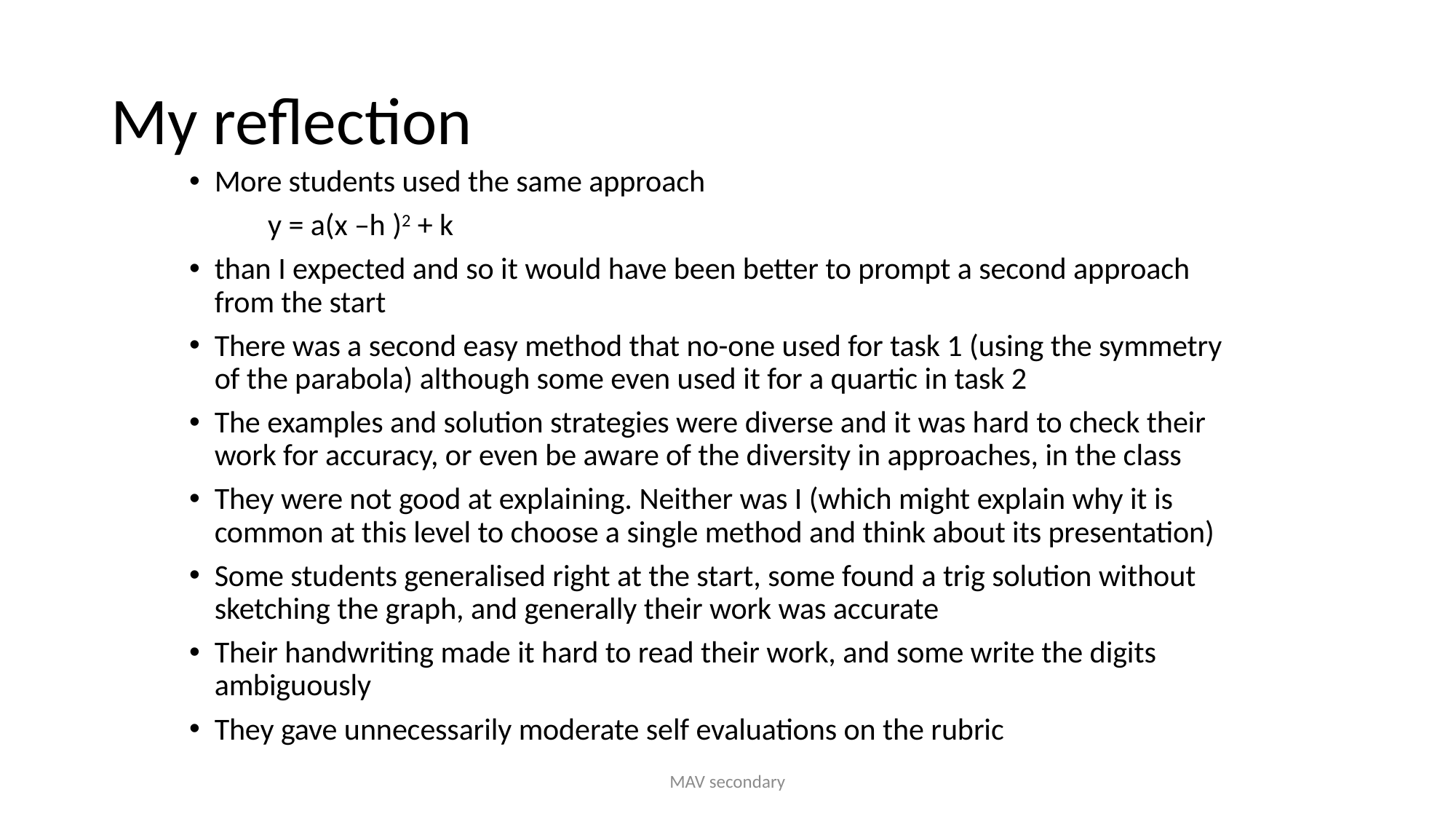

# My reflection
More students used the same approach
		y = a(x –h )2 + k
than I expected and so it would have been better to prompt a second approach from the start
There was a second easy method that no-one used for task 1 (using the symmetry of the parabola) although some even used it for a quartic in task 2
The examples and solution strategies were diverse and it was hard to check their work for accuracy, or even be aware of the diversity in approaches, in the class
They were not good at explaining. Neither was I (which might explain why it is common at this level to choose a single method and think about its presentation)
Some students generalised right at the start, some found a trig solution without sketching the graph, and generally their work was accurate
Their handwriting made it hard to read their work, and some write the digits ambiguously
They gave unnecessarily moderate self evaluations on the rubric
MAV secondary